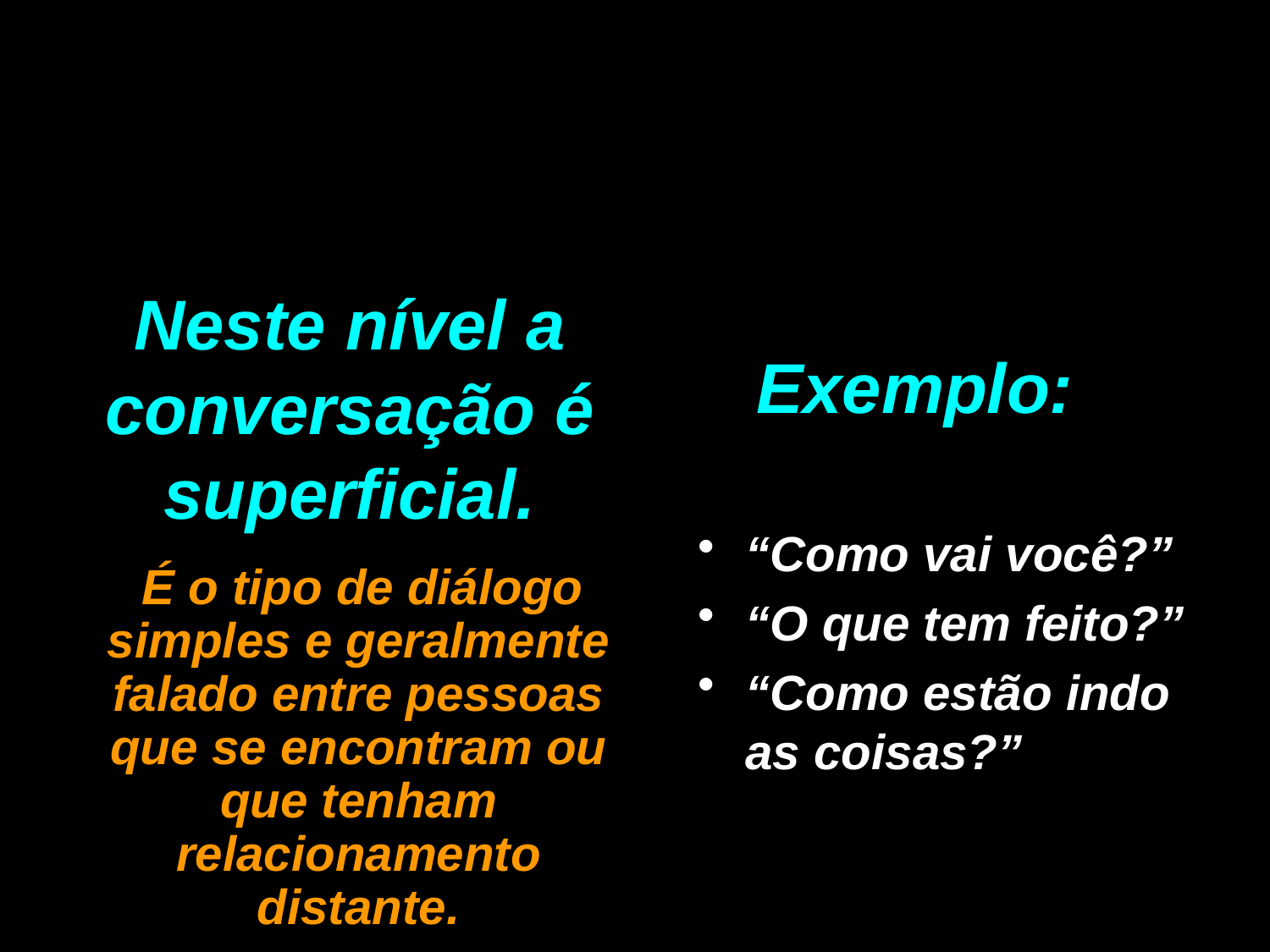

1. Conversação Trivial.
Exemplo:
# Neste nível a conversação é superficial.
“Como vai você?”
“O que tem feito?”
“Como estão indo as coisas?”
    É o tipo de diálogo simples e geralmente falado entre pessoas que se encontram ou que tenham relacionamento distante.